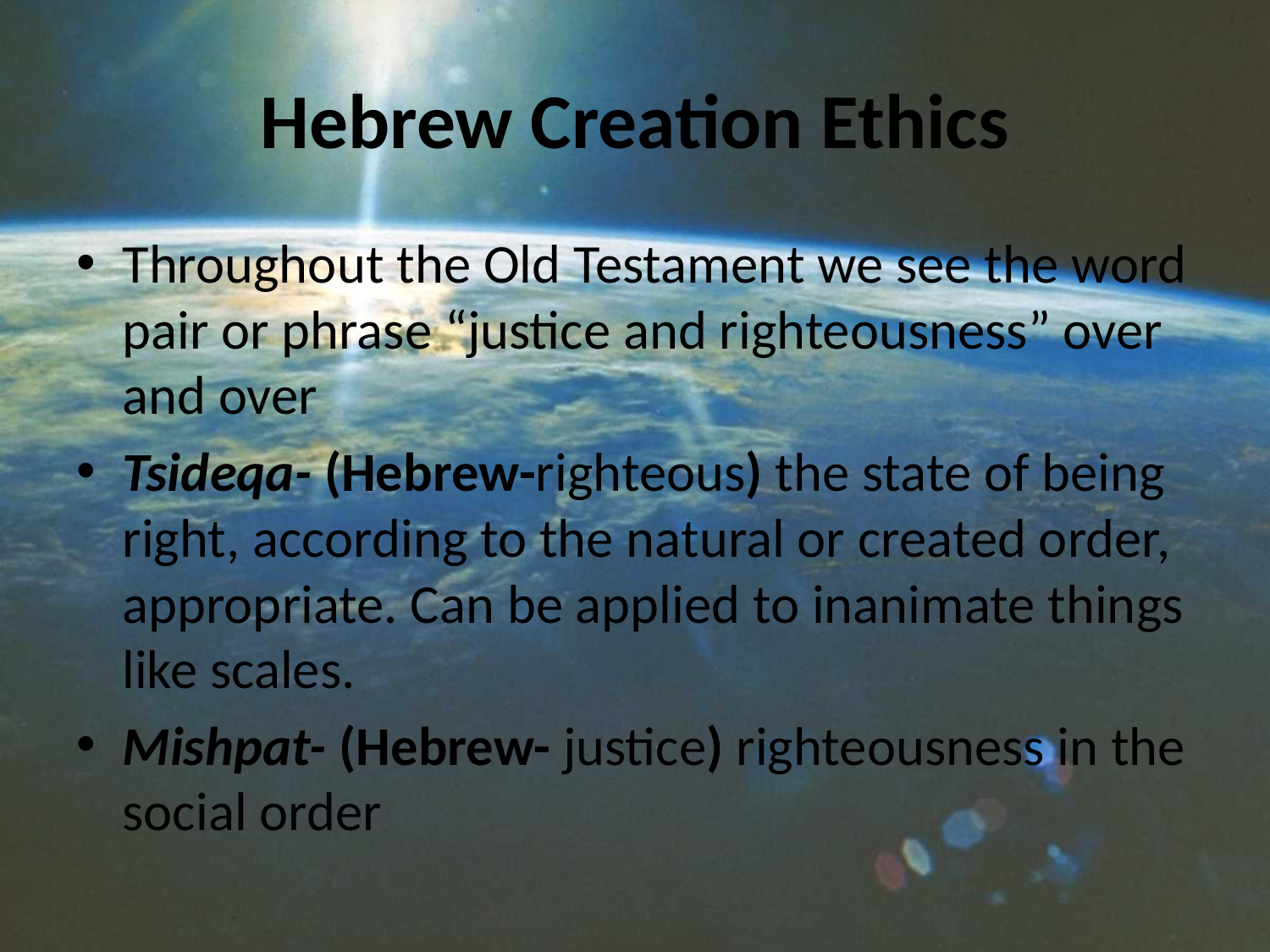

# Hebrew Creation Ethics
Throughout the Old Testament we see the word pair or phrase “justice and righteousness” over and over
Tsideqa- (Hebrew-righteous) the state of being right, according to the natural or created order, appropriate. Can be applied to inanimate things like scales.
Mishpat- (Hebrew- justice) righteousness in the social order